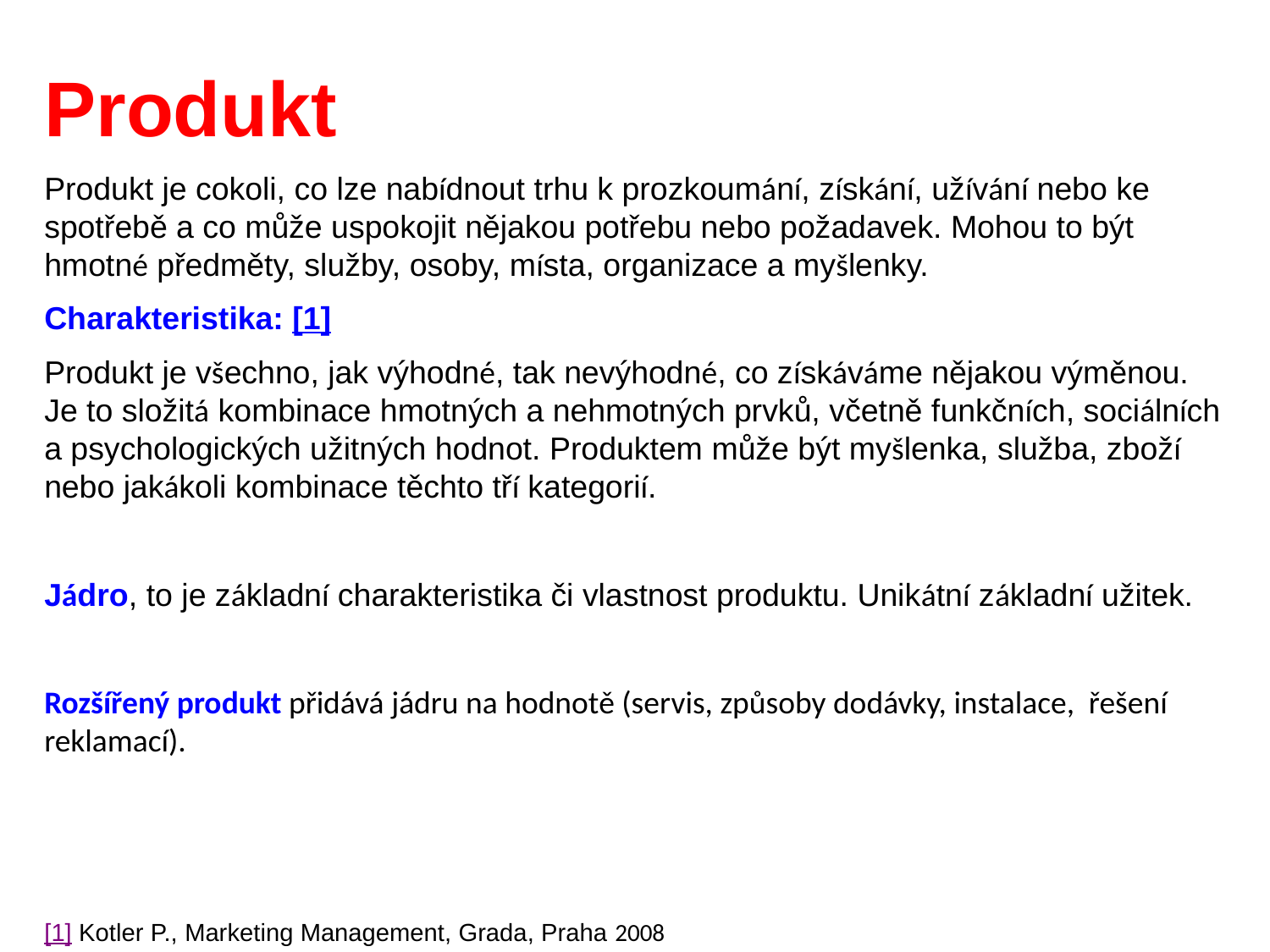

Produkt
Produkt je cokoli, co lze nabídnout trhu k prozkoumání, získání, užívání nebo ke spotřebě a co může uspokojit nějakou potřebu nebo požadavek. Mohou to být hmotné předměty, služby, oso­by, místa, organizace a myšlenky.
Charakteristika: [1]
Produkt je všechno, jak výhodné, tak nevýhodné, co získáváme nějakou výměnou. Je to složitá kombinace hmotných a nehmotných prvků, včetně funkčních, sociálních a psychologických užitných hodnot. Produktem může být myšlenka, služba, zboží nebo jakákoli kombinace těchto tří kategorií.

Jádro, to je základní charakteristika či vlastnost produktu. Unikátní základní užitek.

Rozšířený produkt přidává jádru na hodnotě (servis, způsoby dodávky, instalace,  řešení reklamací).

[1] Kotler P., Marketing Management, Grada, Praha 2008